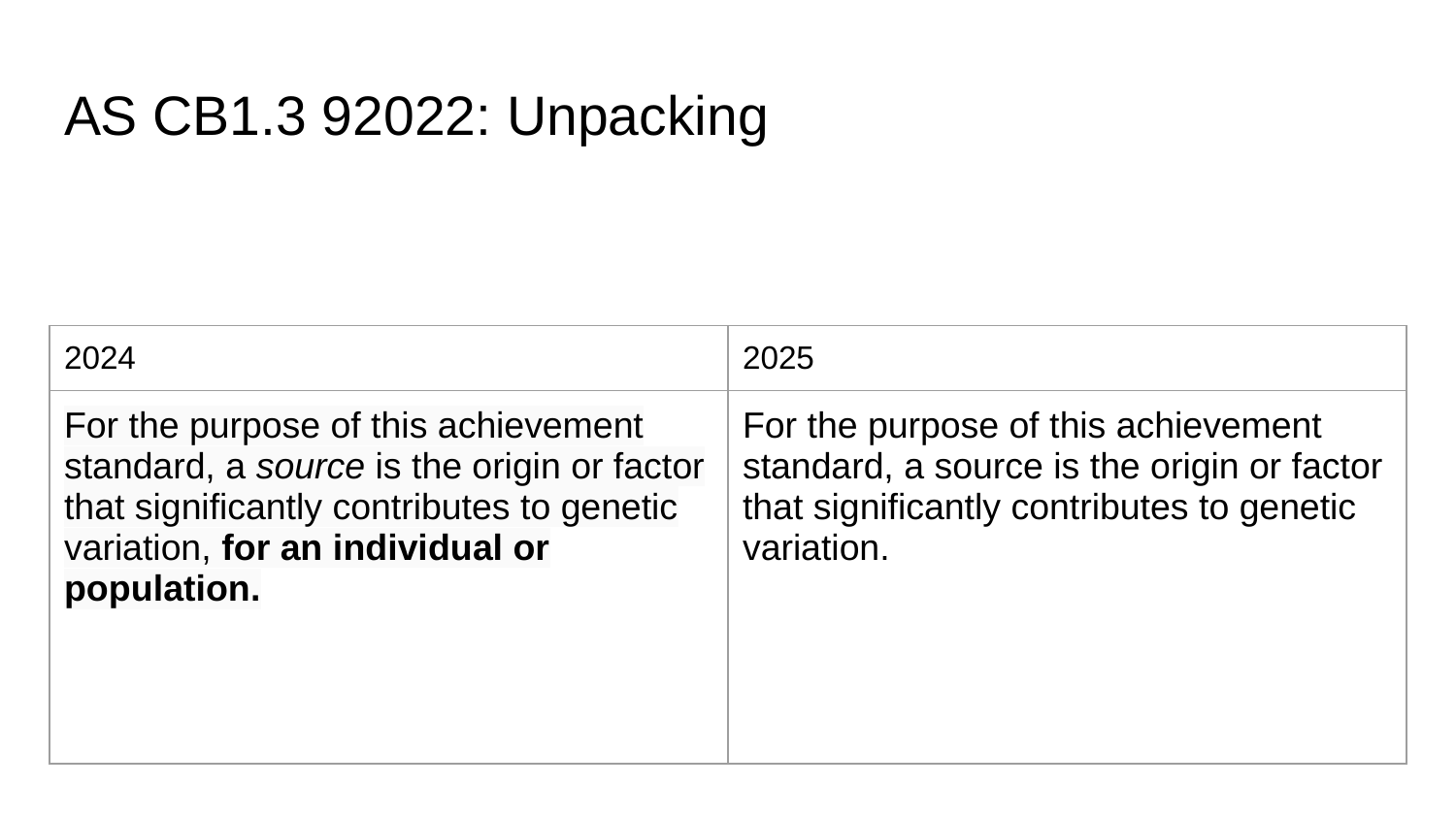

# AS CB1.3 92022: Unpacking

| 2024 | 2025 |
| --- | --- |
| For the purpose of this achievement standard, a source is the origin or factor that significantly contributes to genetic variation, for an individual or population. | For the purpose of this achievement standard, a source is the origin or factor that significantly contributes to genetic variation. |